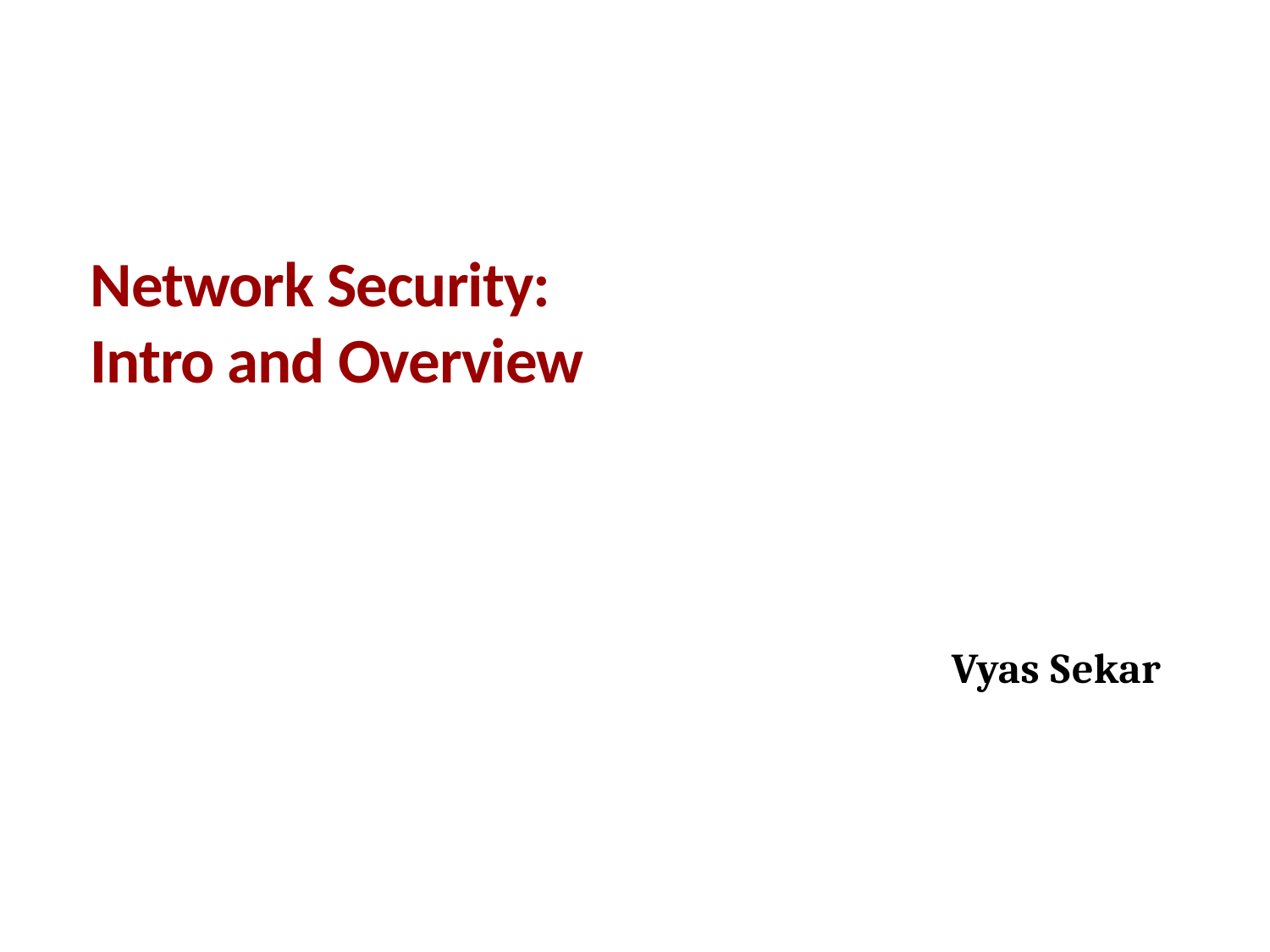

# Network Security: Intro and Overview
Vyas Sekar